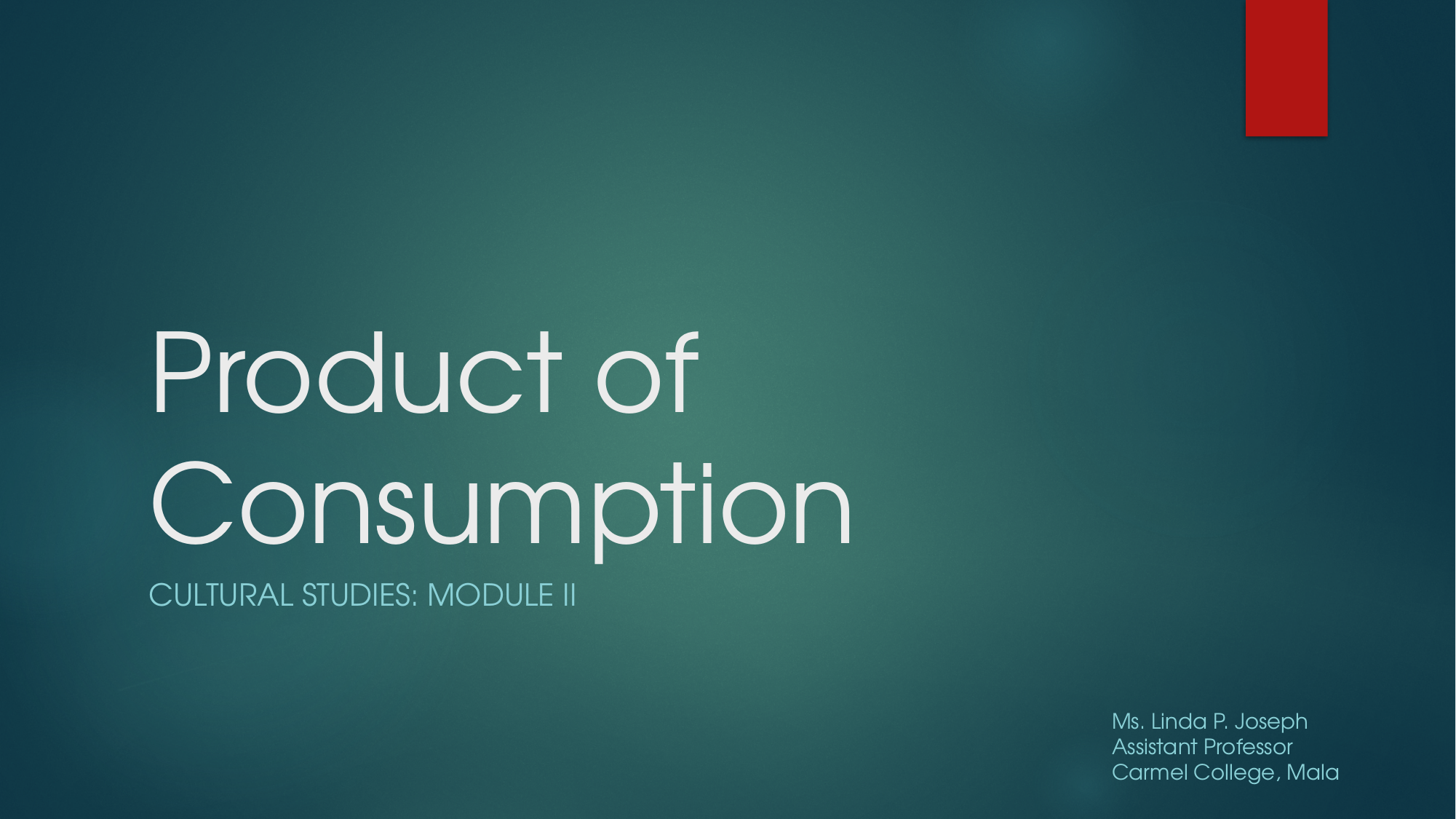

# Product of Consumption
Cultural Studies: Module II

Ms. Linda P. Joseph
Assistant Professor
Carmel College, Mala